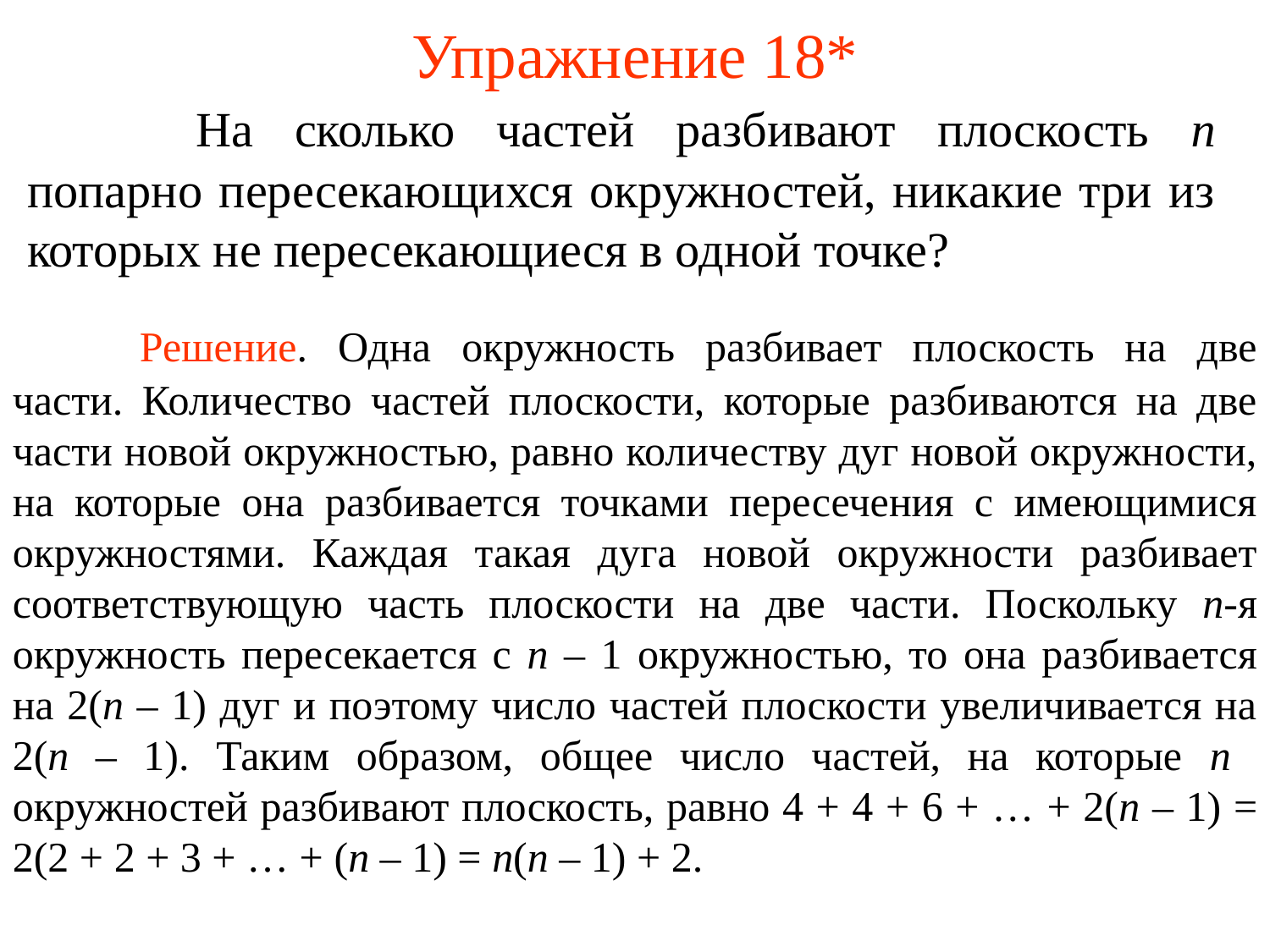

# Упражнение 18*
	 На сколько частей разбивают плоскость n попарно пересекающихся окружностей, никакие три из которых не пересекающиеся в одной точке?
	Решение. Одна окружность разбивает плоскость на две части. Количество частей плоскости, которые разбиваются на две части новой окружностью, равно количеству дуг новой окружности, на которые она разбивается точками пересечения с имеющимися окружностями. Каждая такая дуга новой окружности разбивает соответствующую часть плоскости на две части. Поскольку n-я окружность пересекается с n – 1 окружностью, то она разбивается на 2(n – 1) дуг и поэтому число частей плоскости увеличивается на 2(n – 1). Таким образом, общее число частей, на которые n  окружностей разбивают плоскость, равно 4 + 4 + 6 + … + 2(n – 1) = 2(2 + 2 + 3 + … + (n – 1) = n(n – 1) + 2.